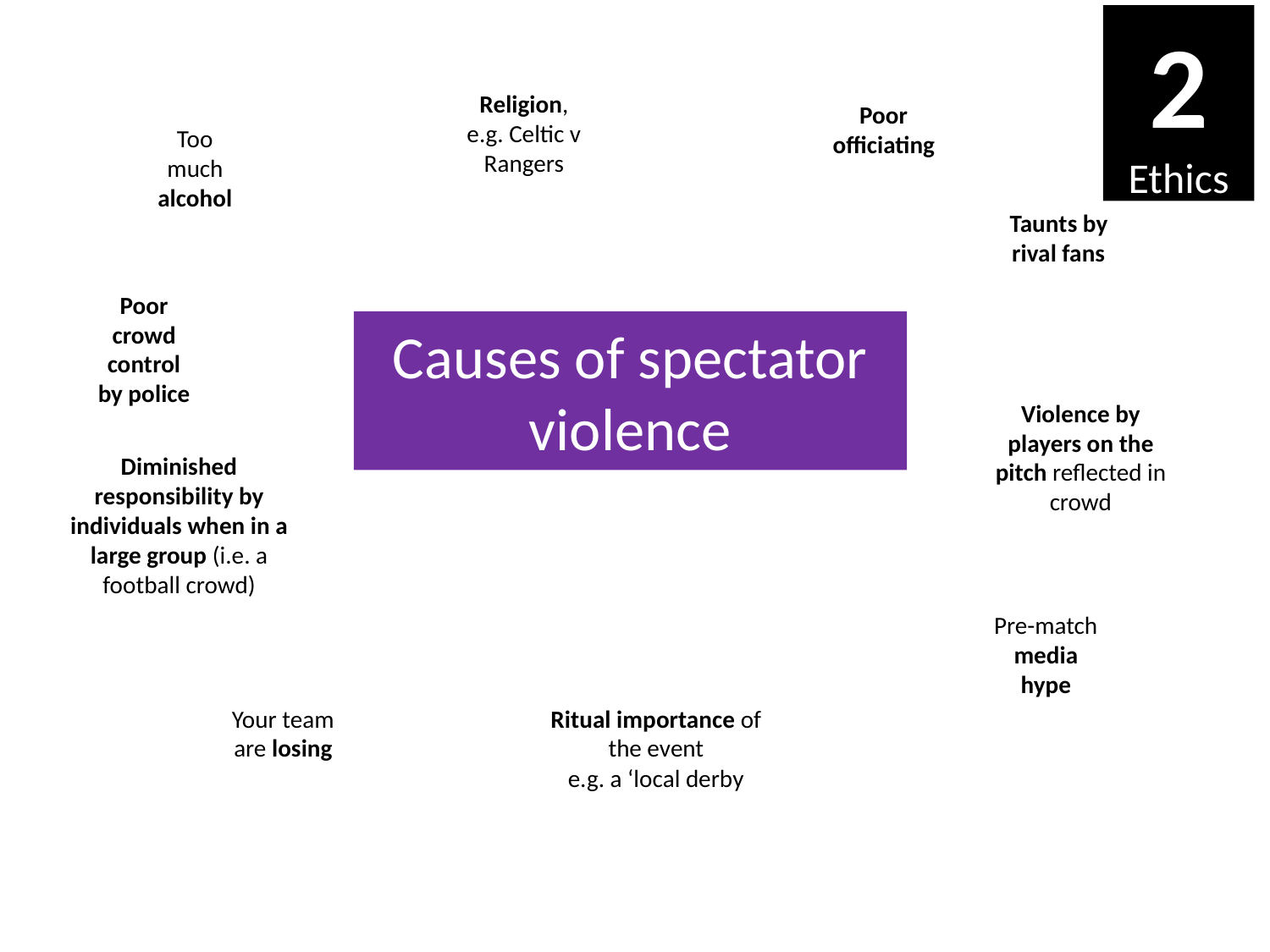

2
Ethics
Religion, e.g. Celtic v Rangers
Poor officiating
Too much alcohol
Taunts by rival fans
Poor crowd control by police
Causes of spectator violence
Violence by players on the pitch reflected in crowd
Diminished responsibility by individuals when in a large group (i.e. a football crowd)
Pre-match media hype
Your team are losing
Ritual importance of the event
e.g. a ‘local derby